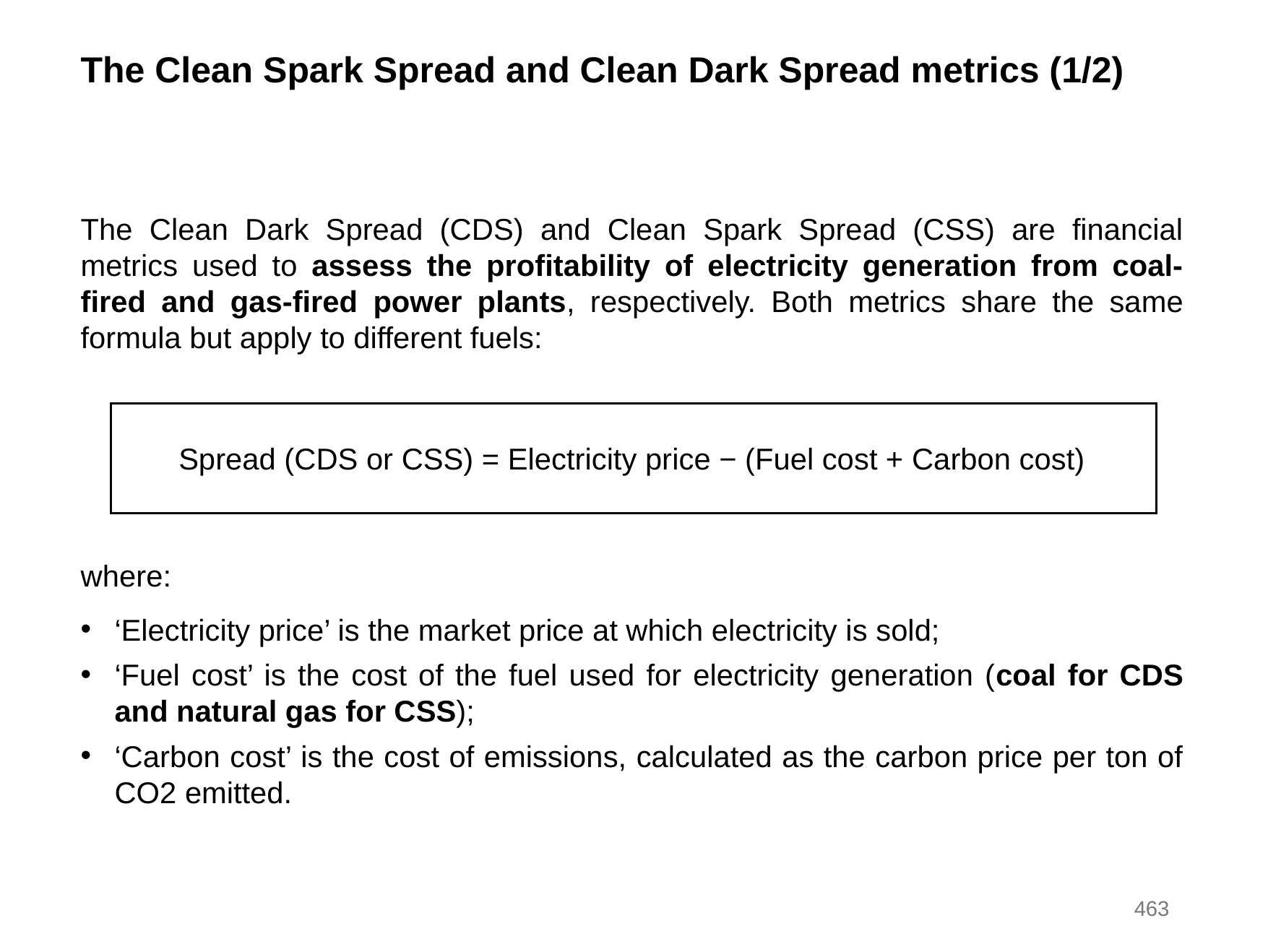

The Clean Spark Spread and Clean Dark Spread metrics (1/2)
The Clean Dark Spread (CDS) and Clean Spark Spread (CSS) are financial metrics used to assess the profitability of electricity generation from coal-fired and gas-fired power plants, respectively. Both metrics share the same formula but apply to different fuels:

where:

‘Electricity price’ is the market price at which electricity is sold;

‘Fuel cost’ is the cost of the fuel used for electricity generation (coal for CDS and natural gas for CSS);

‘Carbon cost’ is the cost of emissions, calculated as the carbon price per ton of CO2 emitted.

Spread (CDS or CSS) = Electricity price − (Fuel cost + Carbon cost)
463